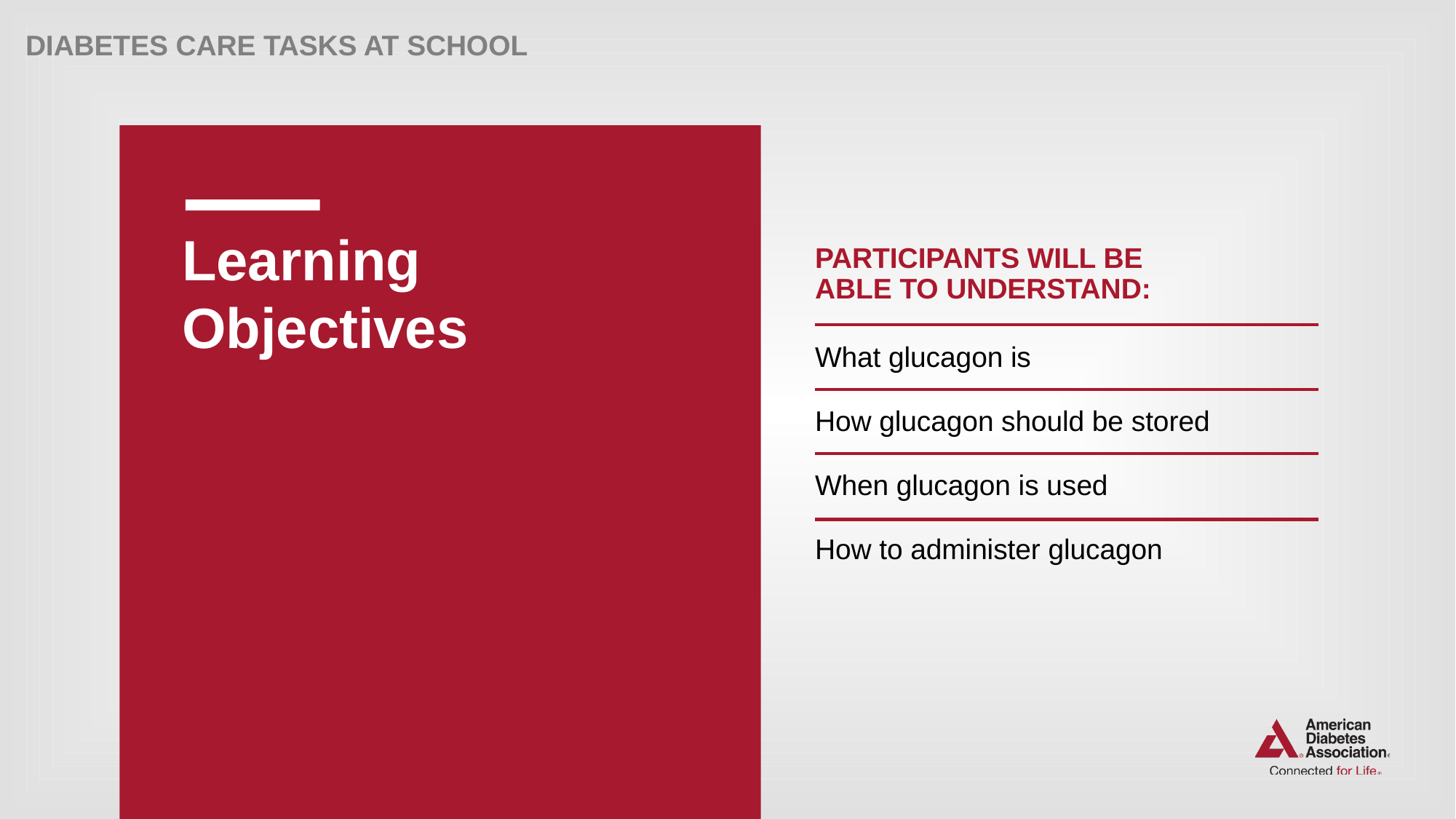

# Learning Objectives
PARTICIPANTS WILL BE
ABLE TO UNDERSTAND:

What glucagon is

How glucagon should be stored

When glucagon is used

How to administer glucagon